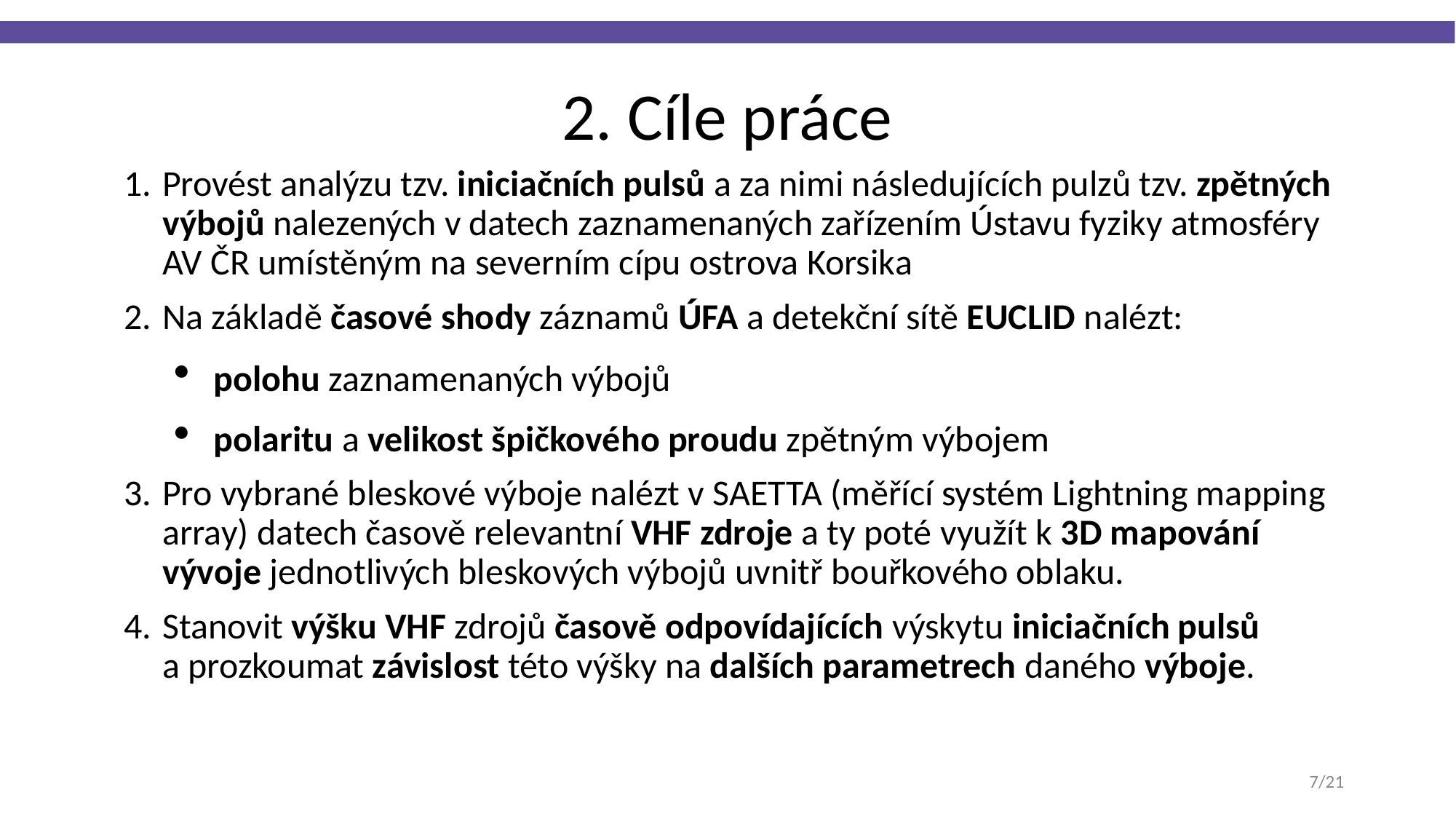

2. Cíle práce
Provést analýzu tzv. iniciačních pulsů a za nimi následujících pulzů tzv. zpětných výbojů nalezených v datech zaznamenaných zařízením Ústavu fyziky atmosféry AV ČR umístěným na severním cípu ostrova Korsika
Na základě časové shody záznamů ÚFA a detekční sítě EUCLID nalézt:
polohu zaznamenaných výbojů
polaritu a velikost špičkového proudu zpětným výbojem
Pro vybrané bleskové výboje nalézt v SAETTA (měřící systém Lightning mapping array) datech časově relevantní VHF zdroje a ty poté využít k 3D mapování vývoje jednotlivých bleskových výbojů uvnitř bouřkového oblaku.
Stanovit výšku VHF zdrojů časově odpovídajících výskytu iniciačních pulsů
a prozkoumat závislost této výšky na dalších parametrech daného výboje.
7/21